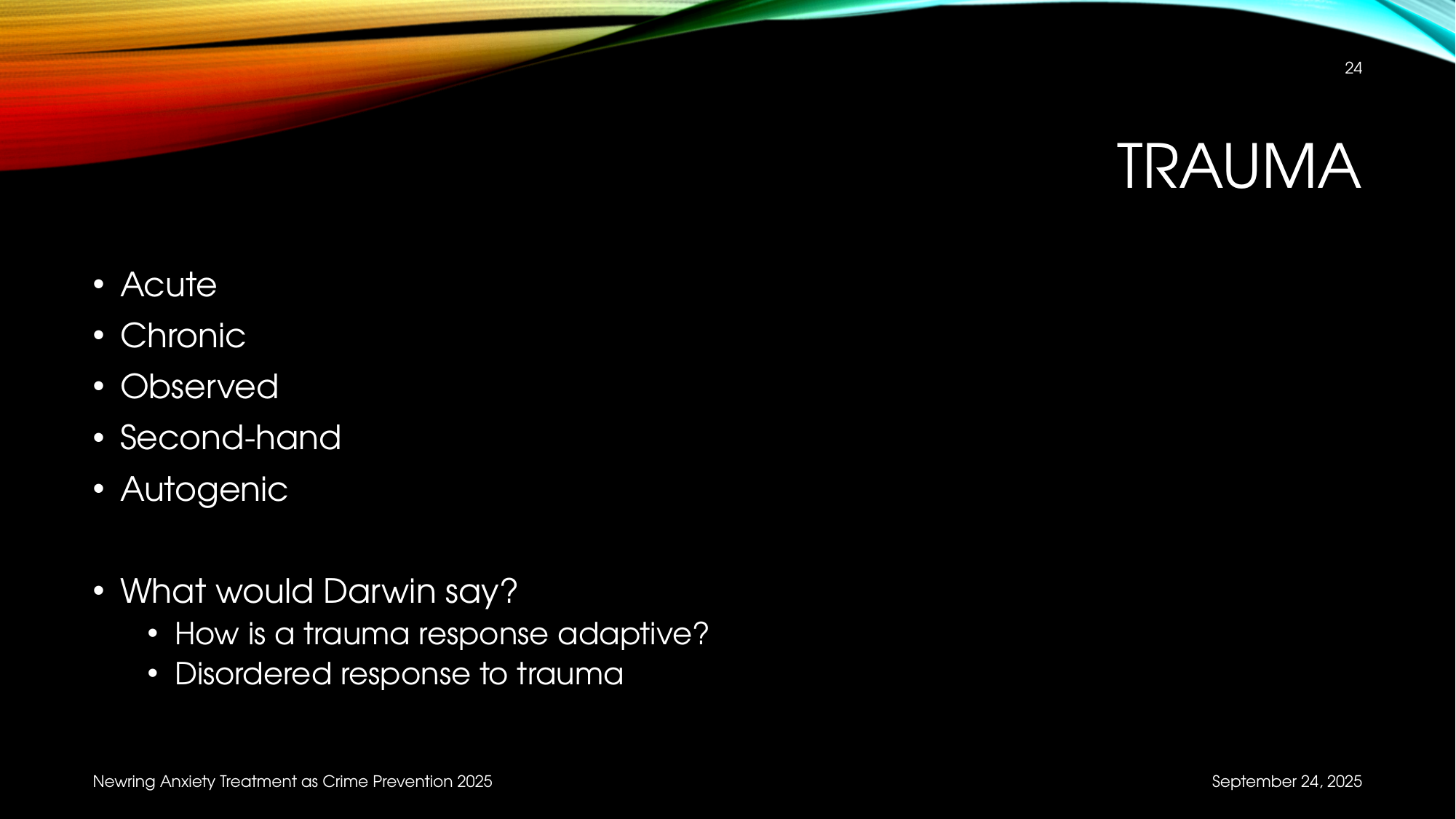

24
# Trauma
Acute
Chronic
Observed
Second-hand
Autogenic

What would Darwin say?
How is a trauma response adaptive?
Disordered response to trauma

Newring Anxiety Treatment as Crime Prevention 2025
September 24, 2025